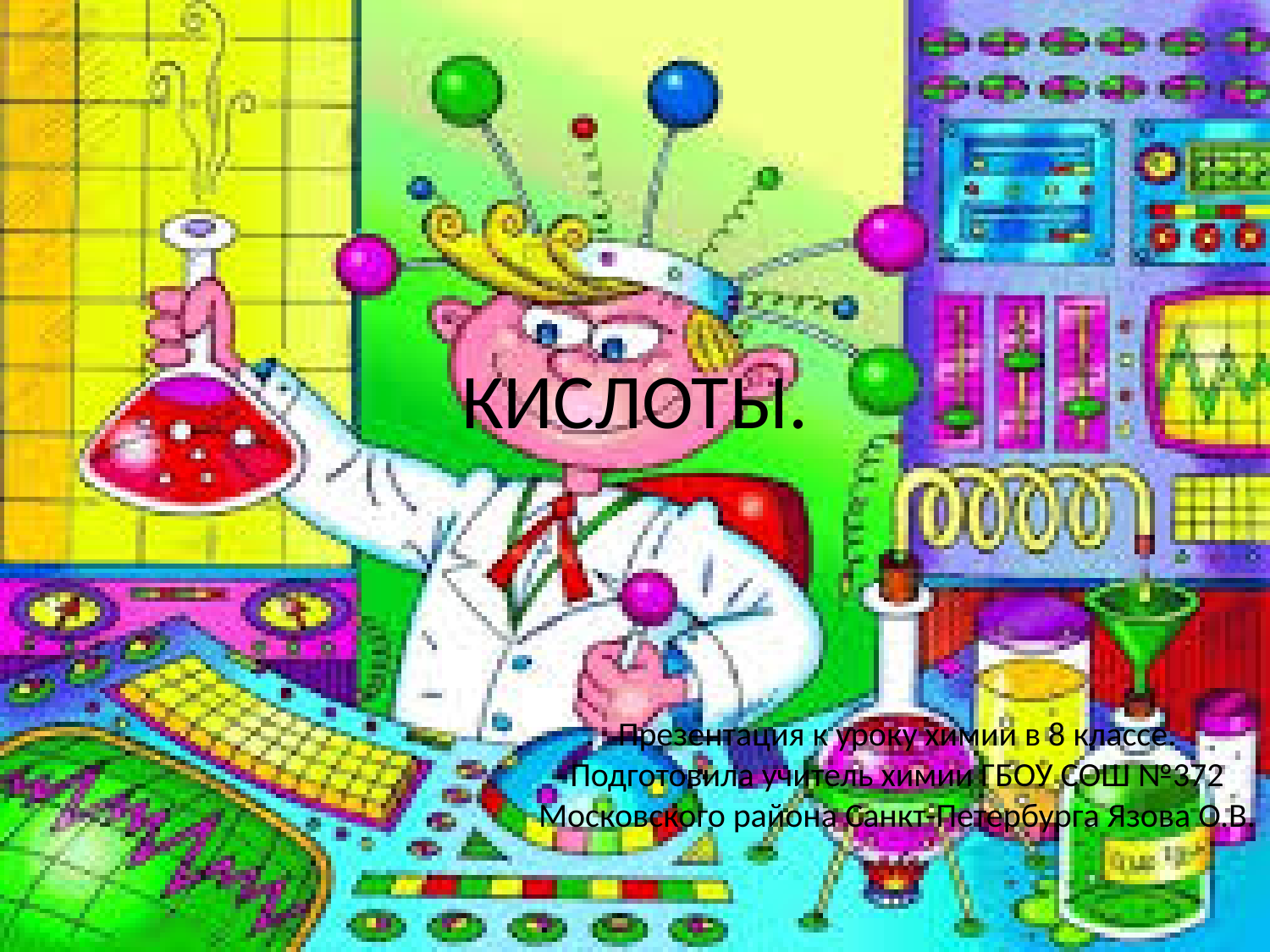

# КИСЛОТЫ.
Презентация к уроку химии в 8 классе. Подготовила учитель химии ГБОУ СОШ №372 Московского района Санкт-Петербурга Язова О.В.